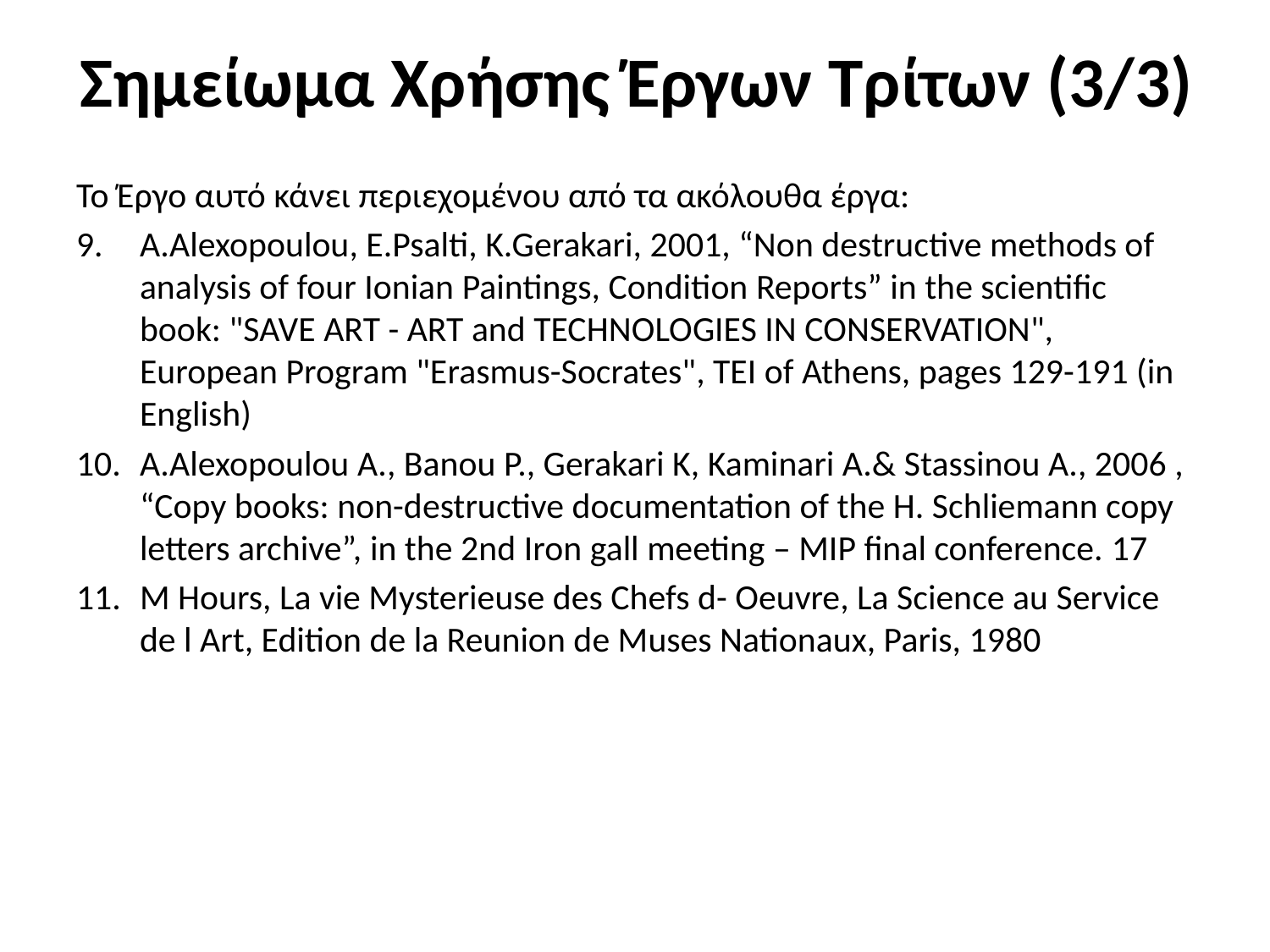

# Σημείωμα Χρήσης Έργων Τρίτων (3/3)
Το Έργο αυτό κάνει περιεχομένου από τα ακόλουθα έργα:
A.Alexopoulou, E.Psalti, K.Gerakari, 2001, “Non destructive methods of analysis of four Ionian Paintings, Condition Reports” in the scientific book: "SAVE ART - ART and TECHNOLOGIES IN CONSERVATION",  European Program "Erasmus-Socrates", TEI of Athens, pages 129-191 (in English)
A.Alexopoulou A., Banou P., Gerakari K, Kaminari A.& Stassinou A., 2006 , “Copy books: non-destructive documentation of the H. Schliemann copy letters archive”, in the 2nd Iron gall meeting – MIP final conference. 17
M Hours, La vie Mysterieuse des Chefs d- Oeuvre, La Science au Service de l Art, Edition de la Reunion de Muses Nationaux, Paris, 1980